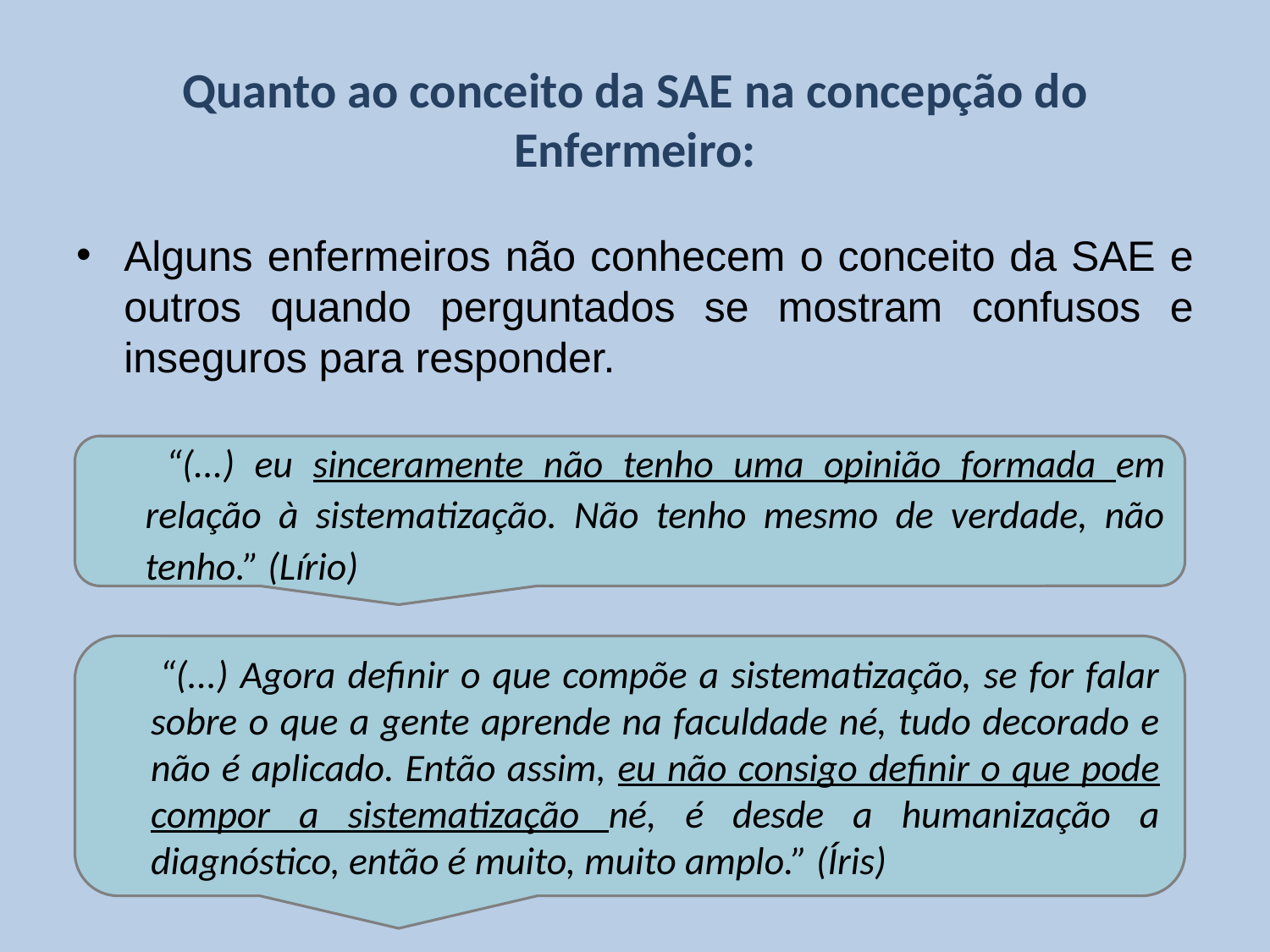

# Quanto ao conceito da SAE na concepção do Enfermeiro:
Alguns enfermeiros não conhecem o conceito da SAE e outros quando perguntados se mostram confusos e inseguros para responder.

   “(...) eu sinceramente não tenho uma opinião formada em relação à sistematização. Não tenho mesmo de verdade, não tenho.” (Lírio)
    “(...) Agora definir o que compõe a sistematização, se for falar sobre o que a gente aprende na faculdade né, tudo decorado e não é aplicado. Então assim, eu não consigo definir o que pode compor a sistematização né, é desde a humanização a diagnóstico, então é muito, muito amplo.” (Íris)